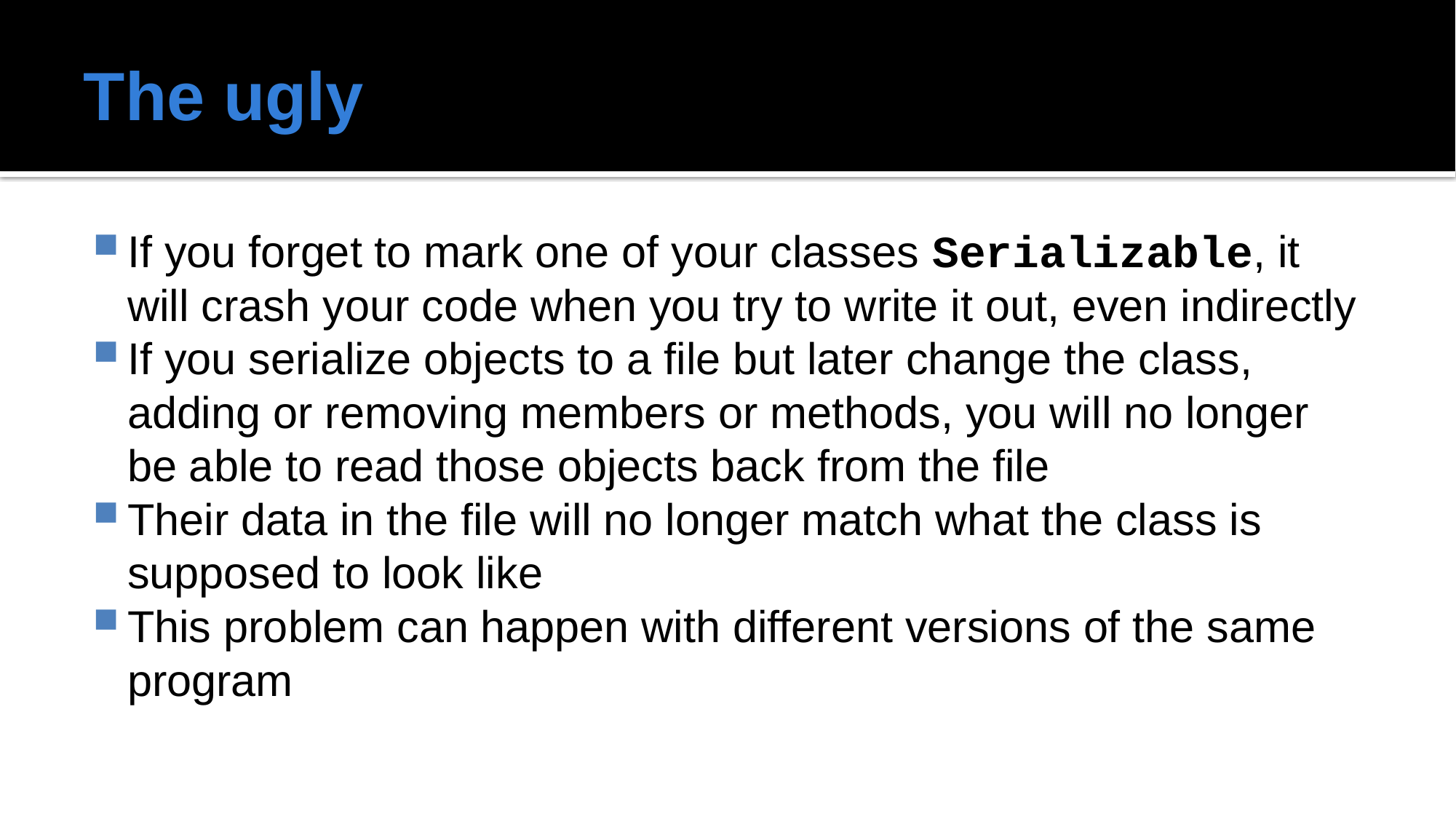

# The ugly
If you forget to mark one of your classes Serializable, it will crash your code when you try to write it out, even indirectly
If you serialize objects to a file but later change the class, adding or removing members or methods, you will no longer be able to read those objects back from the file
Their data in the file will no longer match what the class is supposed to look like
This problem can happen with different versions of the same program